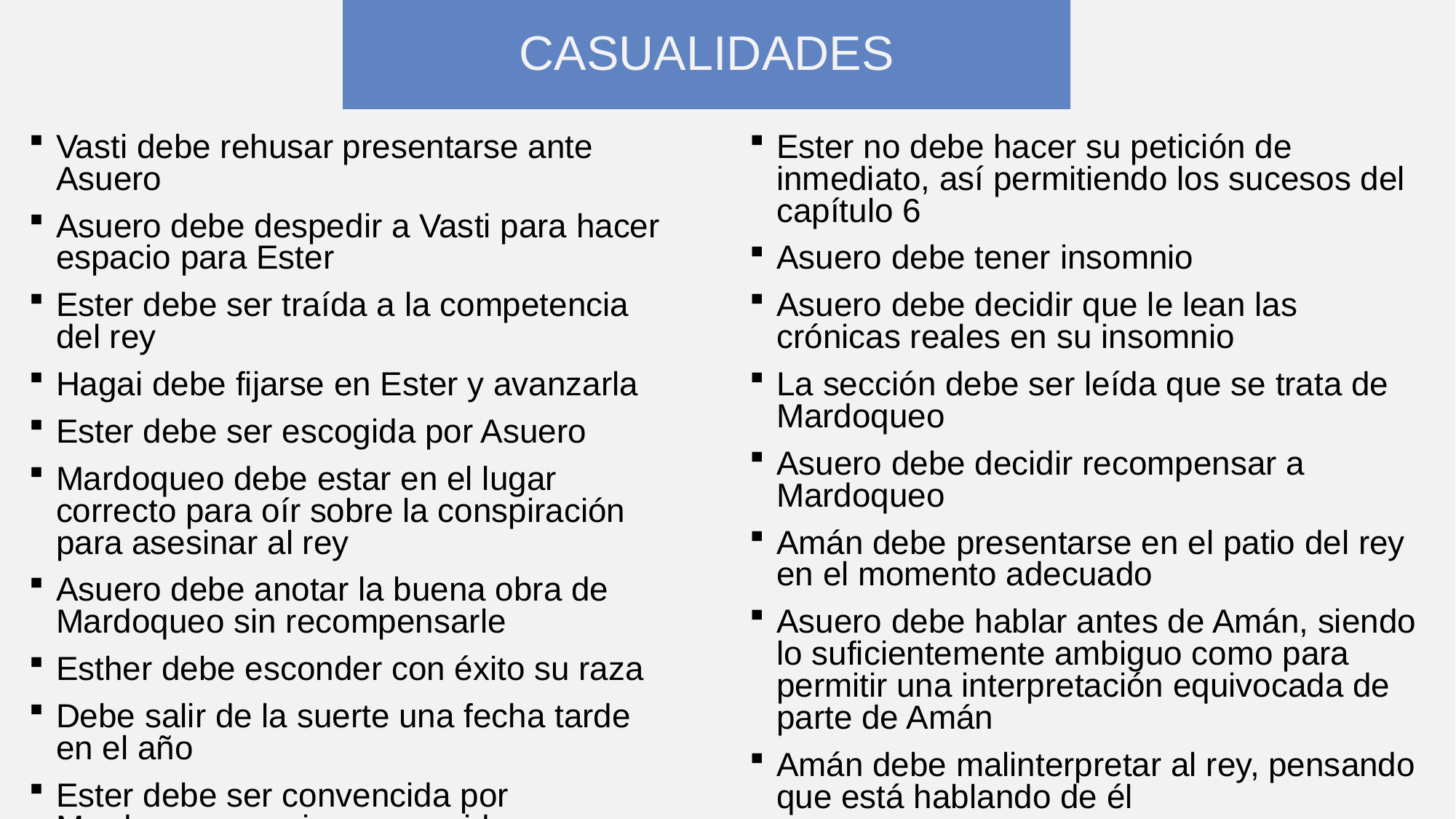

CASUALIDADES
Vasti debe rehusar presentarse ante Asuero
Asuero debe despedir a Vasti para hacer espacio para Ester
Ester debe ser traída a la competencia del rey
Hagai debe fijarse en Ester y avanzarla
Ester debe ser escogida por Asuero
Mardoqueo debe estar en el lugar correcto para oír sobre la conspiración para asesinar al rey
Asuero debe anotar la buena obra de Mardoqueo sin recompensarle
Esther debe esconder con éxito su raza
Debe salir de la suerte una fecha tarde en el año
Ester debe ser convencida por Mardoqueo a arriesgar su vida
Asuero debe aceptar a Ester cuando entra sin que ésta sea llamada

Ester no debe hacer su petición de inmediato, así permitiendo los sucesos del capítulo 6
Asuero debe tener insomnio
Asuero debe decidir que le lean las crónicas reales en su insomnio
La sección debe ser leída que se trata de Mardoqueo
Asuero debe decidir recompensar a Mardoqueo
Amán debe presentarse en el patio del rey en el momento adecuado
Asuero debe hablar antes de Amán, siendo lo suficientemente ambiguo como para permitir una interpretación equivocada de parte de Amán
Amán debe malinterpretar al rey, pensando que está hablando de él
Asuero debe volver del huerto en el momento preciso cuando Amán se está cayendo sobre el lecho de Ester